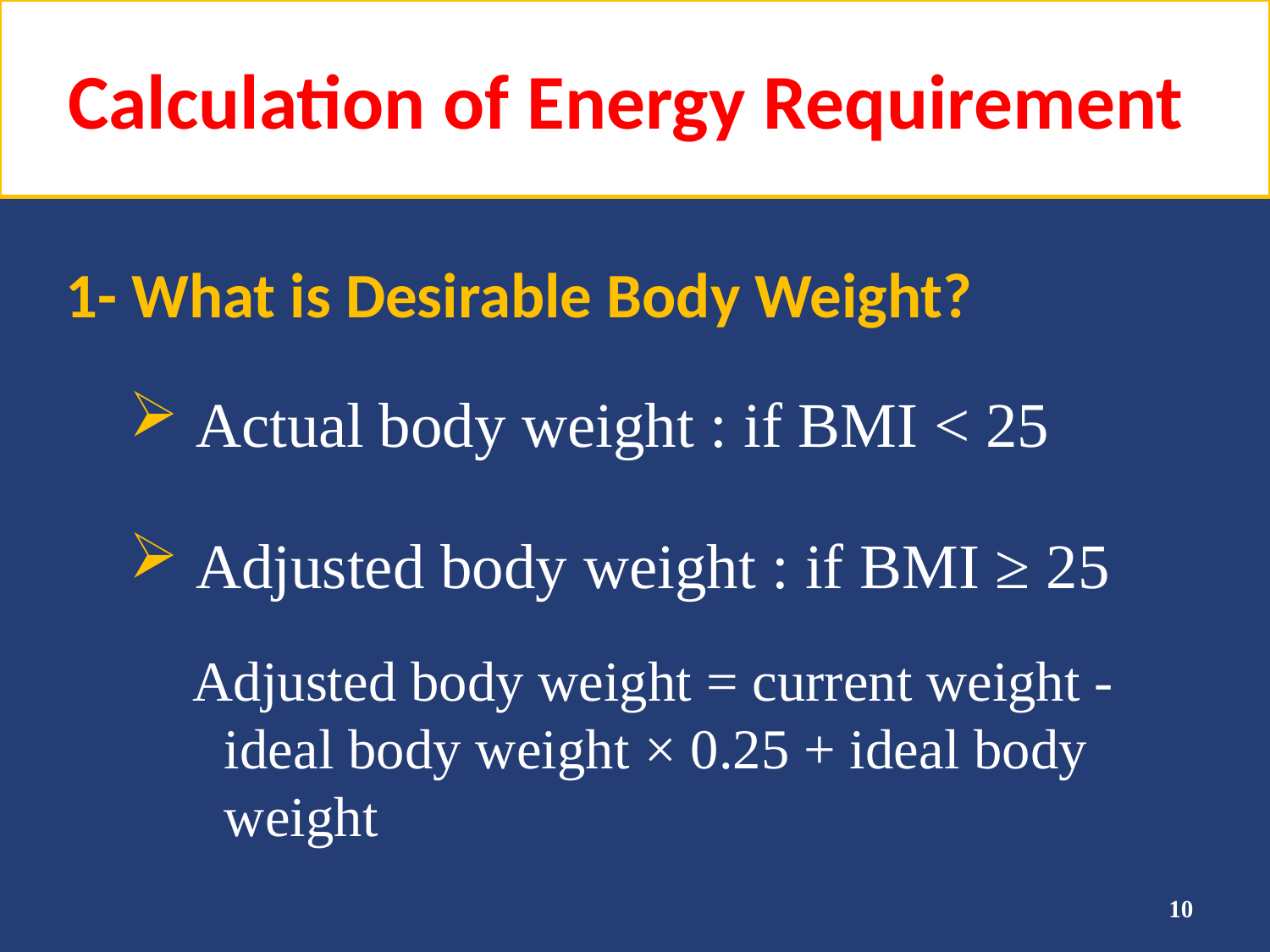

# Calculation of Energy Requirement
1- What is Desirable Body Weight?
 Actual body weight : if BMI < 25
 Adjusted body weight : if BMI ≥ 25
Adjusted body weight = current weight - ideal body weight × 0.25 + ideal body weight
10